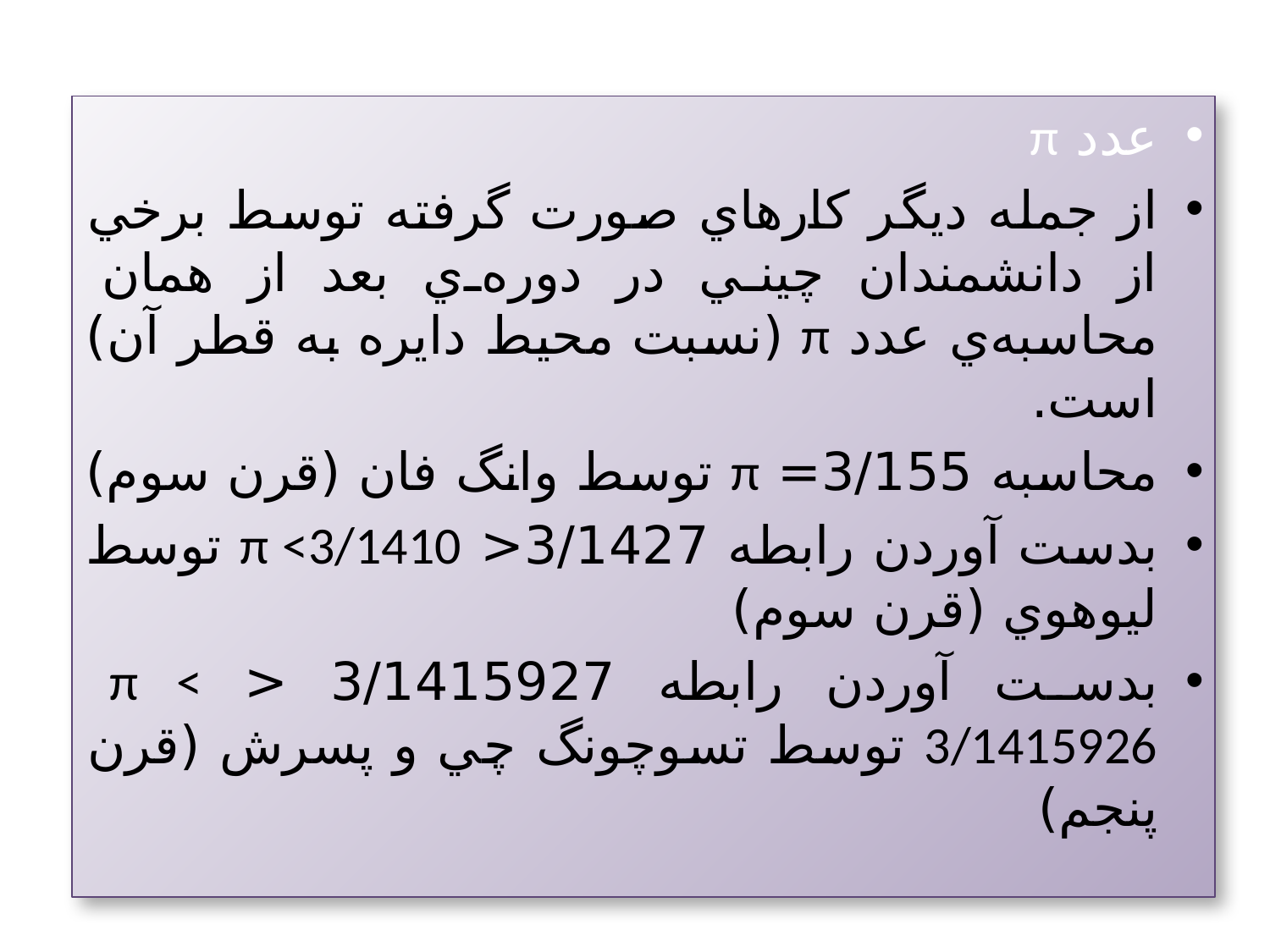

عدد π
از جمله ديگر كارهاي صورت گرفته توسط برخي از دانشمندان چيني در دوره‌ي بعد از همان محاسبه‌ي عدد π (نسبت محيط دايره به قطر آن) است.
محاسبه 3/155= π توسط وانگ فان (قرن سوم)
بدست آوردن رابطه 3/1427< π <3/1410 توسط ليوهوي (قرن سوم)
بدست آوردن رابطه 3/1415927 < π < 3/1415926 توسط تسوچونگ چي و پسرش (قرن پنجم)